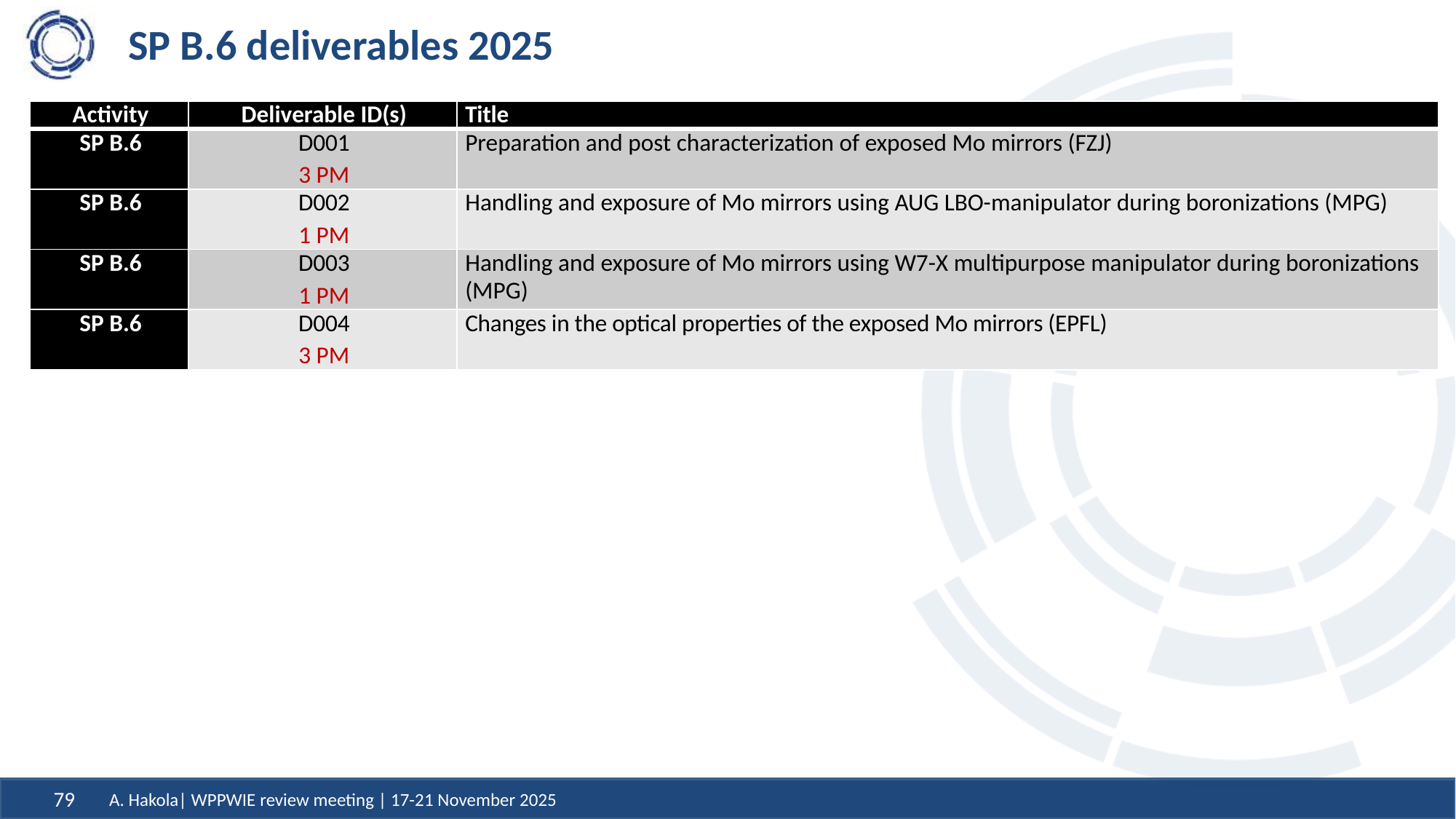

# SP B.6 deliverables 2025
| Activity | Deliverable ID(s) | Title |
| --- | --- | --- |
| SP B.6 | D001 3 PM | Preparation and post characterization of exposed Mo mirrors (FZJ) |
| SP B.6 | D002 1 PM | Handling and exposure of Mo mirrors using AUG LBO-manipulator during boronizations (MPG) |
| SP B.6 | D003 1 PM | Handling and exposure of Mo mirrors using W7-X multipurpose manipulator during boronizations (MPG) |
| SP B.6 | D004 3 PM | Changes in the optical properties of the exposed Mo mirrors (EPFL) |
A. Hakola| WPPWIE review meeting | 17-21 November 2025
79